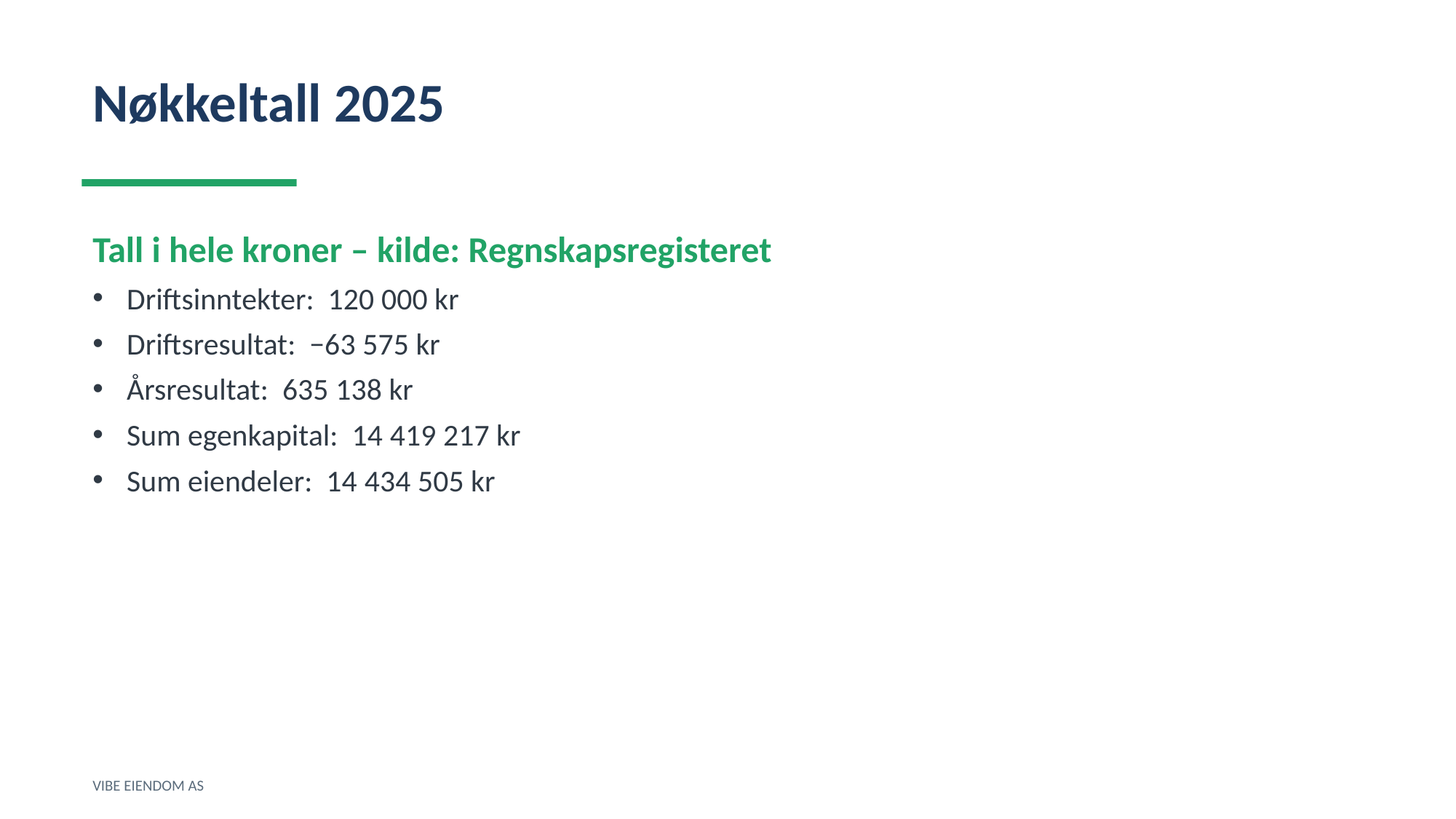

Nøkkeltall 2025

Tall i hele kroner – kilde: Regnskapsregisteret
Driftsinntekter:  120 000 kr
Driftsresultat:  −63 575 kr
Årsresultat:  635 138 kr
Sum egenkapital:  14 419 217 kr
Sum eiendeler:  14 434 505 kr
VIBE EIENDOM AS